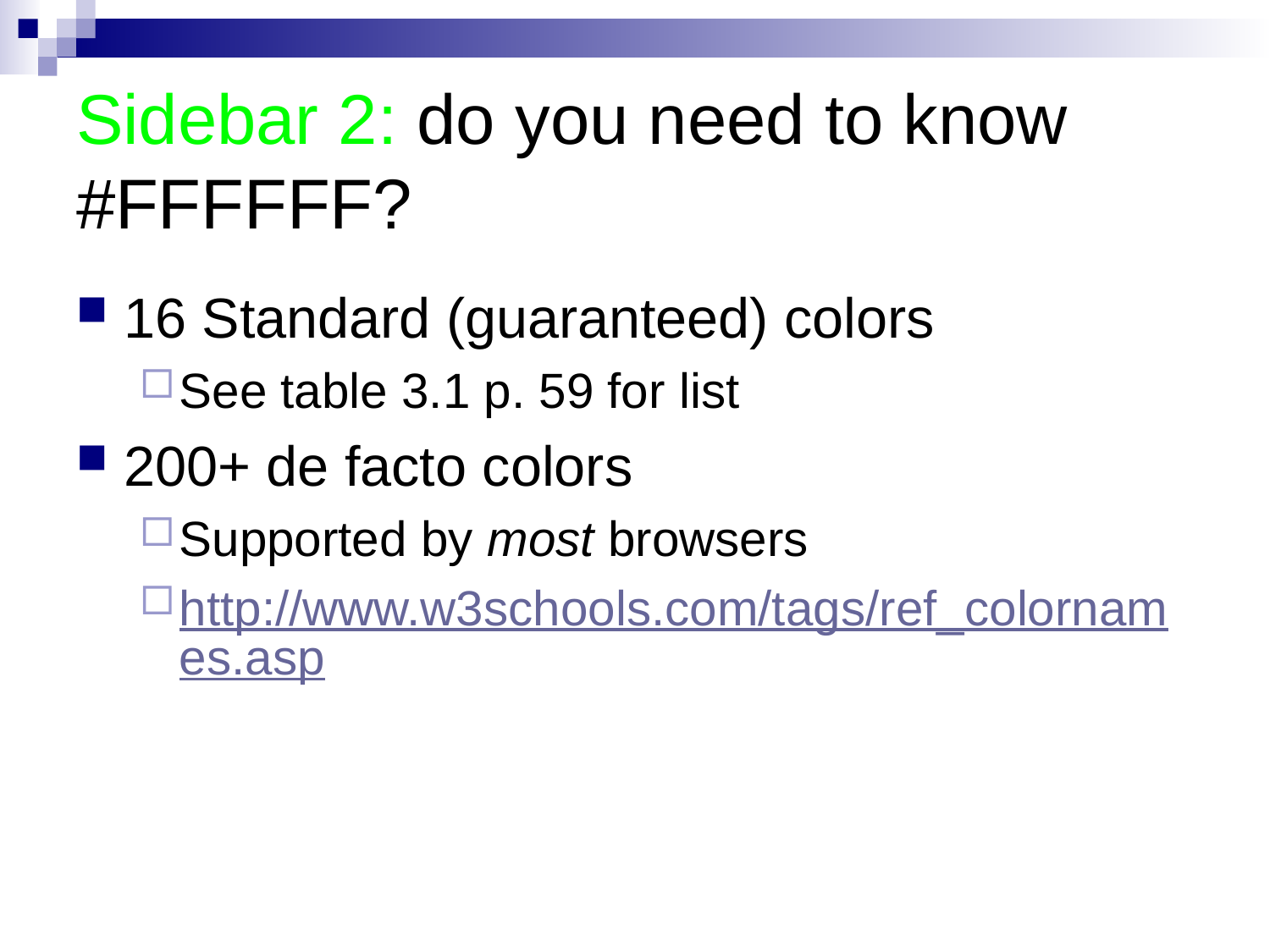

# Sidebar 2: do you need to know #FFFFFF?
16 Standard (guaranteed) colors
See table 3.1 p. 59 for list
200+ de facto colors
Supported by most browsers
http://www.w3schools.com/tags/ref_colornames.asp